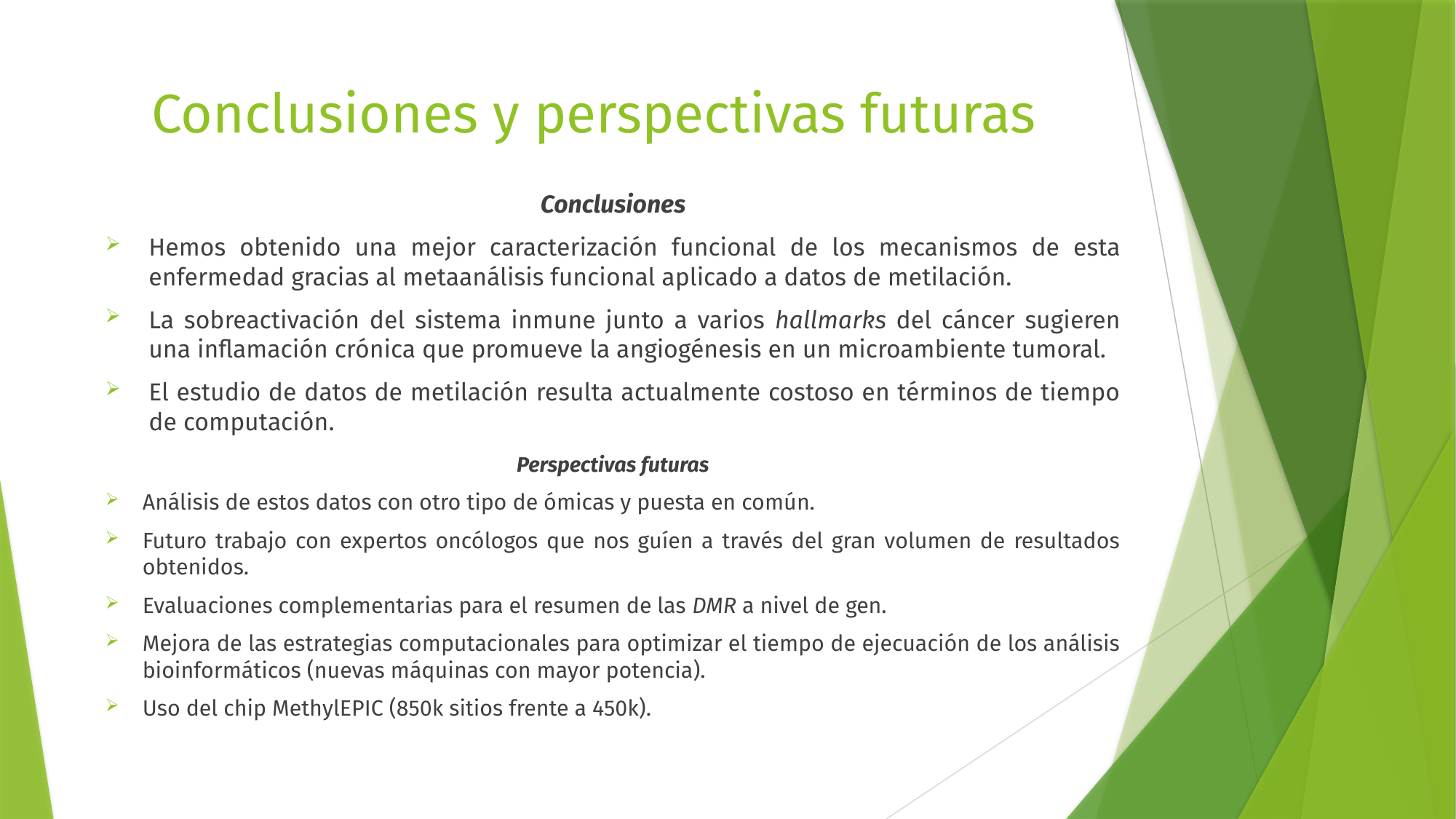

# Conclusiones y perspectivas futuras
Conclusiones
Hemos obtenido una mejor caracterización funcional de los mecanismos de esta enfermedad gracias al metaanálisis funcional aplicado a datos de metilación.
La sobreactivación del sistema inmune junto a varios hallmarks del cáncer sugieren una inflamación crónica que promueve la angiogénesis en un microambiente tumoral.
El estudio de datos de metilación resulta actualmente costoso en términos de tiempo de computación.
Perspectivas futuras
Análisis de estos datos con otro tipo de ómicas y puesta en común.
Futuro trabajo con expertos oncólogos que nos guíen a través del gran volumen de resultados obtenidos.
Evaluaciones complementarias para el resumen de las DMR a nivel de gen.
Mejora de las estrategias computacionales para optimizar el tiempo de ejecuación de los análisis bioinformáticos (nuevas máquinas con mayor potencia).
Uso del chip MethylEPIC (850k sitios frente a 450k).